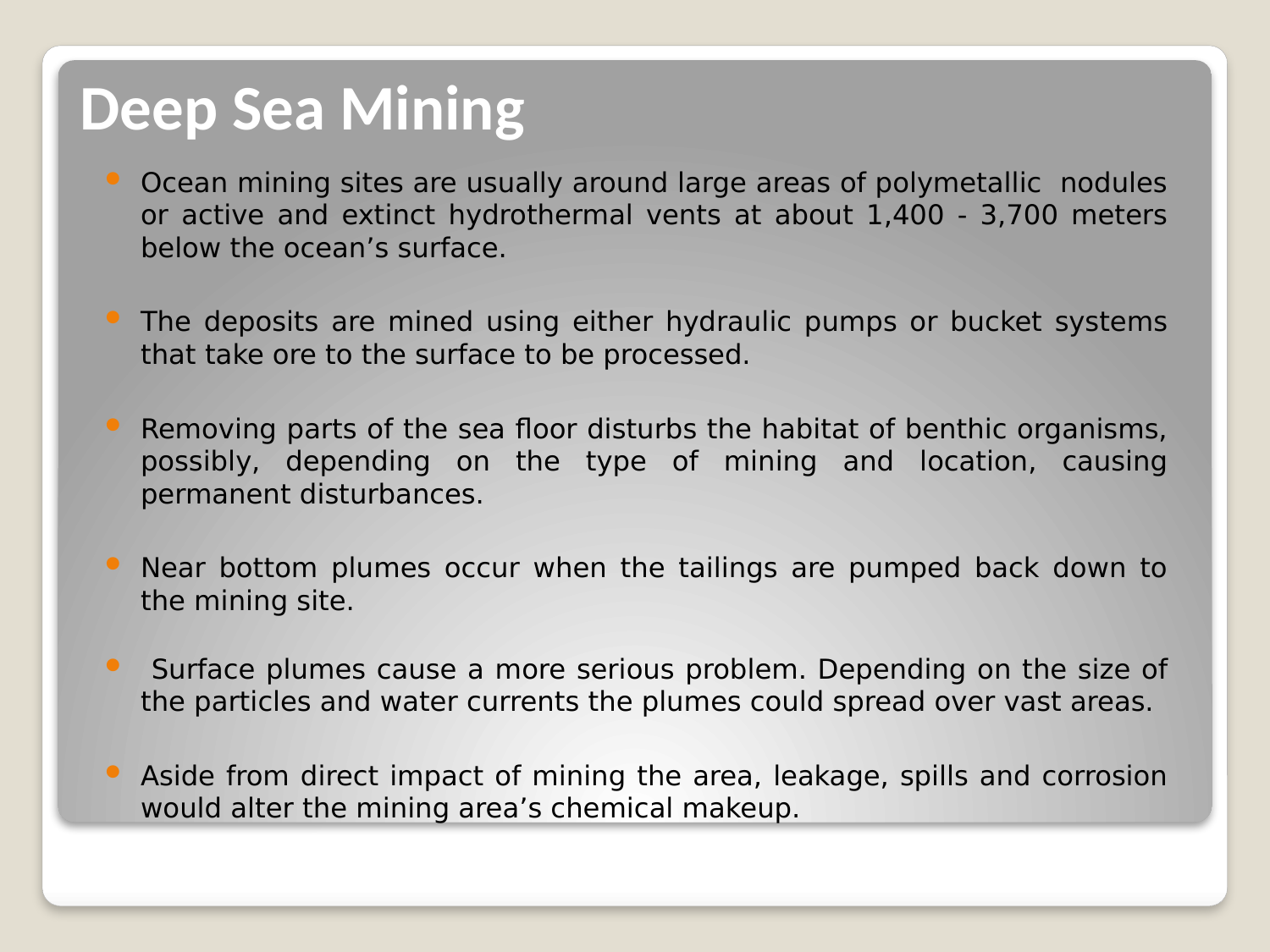

# Deep Sea Mining
Ocean mining sites are usually around large areas of polymetallic  nodules or active and extinct hydrothermal vents at about 1,400 - 3,700 meters below the ocean’s surface.

The deposits are mined using either hydraulic pumps or bucket systems that take ore to the surface to be processed.

Removing parts of the sea floor disturbs the habitat of benthic organisms, possibly, depending on the type of mining and location, causing permanent disturbances.

Near bottom plumes occur when the tailings are pumped back down to the mining site.

 Surface plumes cause a more serious problem. Depending on the size of the particles and water currents the plumes could spread over vast areas.

Aside from direct impact of mining the area, leakage, spills and corrosion would alter the mining area’s chemical makeup.